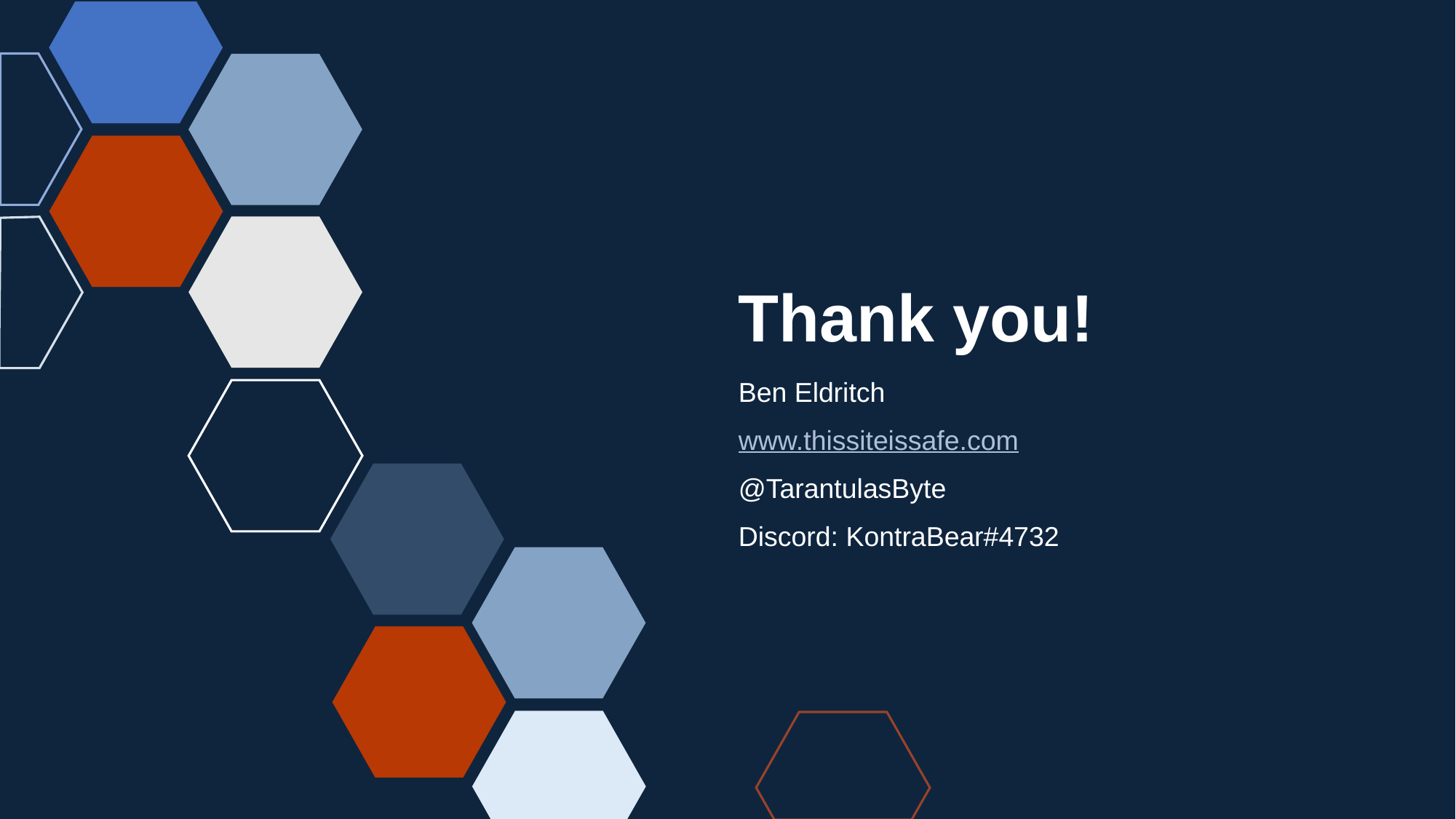

# Thank you!
Ben Eldritch
www.thissiteissafe.com
@TarantulasByte
Discord: KontraBear#4732